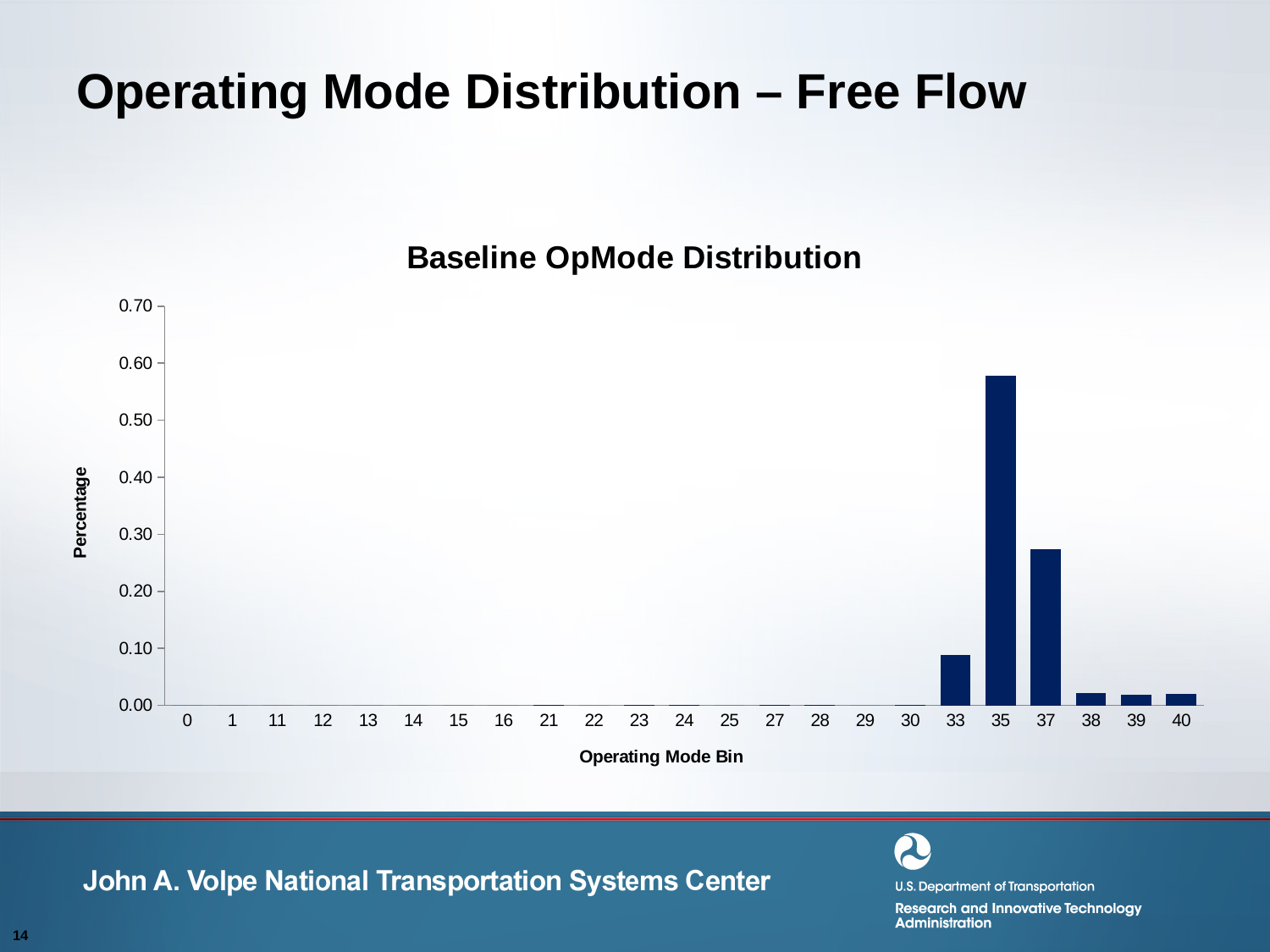

# Operating Mode Distribution – Free Flow

### Chart: Baseline OpMode Distribution

| Category |  OpMode |
|---|---|
| 0 | 0.0 |
| 1 | 0.0 |
| 11 | 0.0 |
| 12 | 0.0 |
| 13 | 0.0 |
| 14 | 0.0 |
| 15 | 0.0 |
| 16 | 0.0 |
| 21 | 2.8120694018728393e-05 |
| 22 | 0.0 |
| 23 | 1.8747129345818942e-06 |
| 24 | 5.624138803745679e-06 |
| 25 | 0.0 |
| 27 | 5.624138803745679e-06 |
| 28 | 1.1248277607491365e-05 |
| 29 | 0.0 |
| 30 | 3.749425869163786e-06 |
| 33 | 0.08875828388777973 |
| 35 | 0.5775221919143628 |
| 37 | 0.2736199769410309 |
| 38 | 0.02146921252683185 |
| 39 | 0.019240178847613972 |
| 40 | 0.019333914494343053 |
14